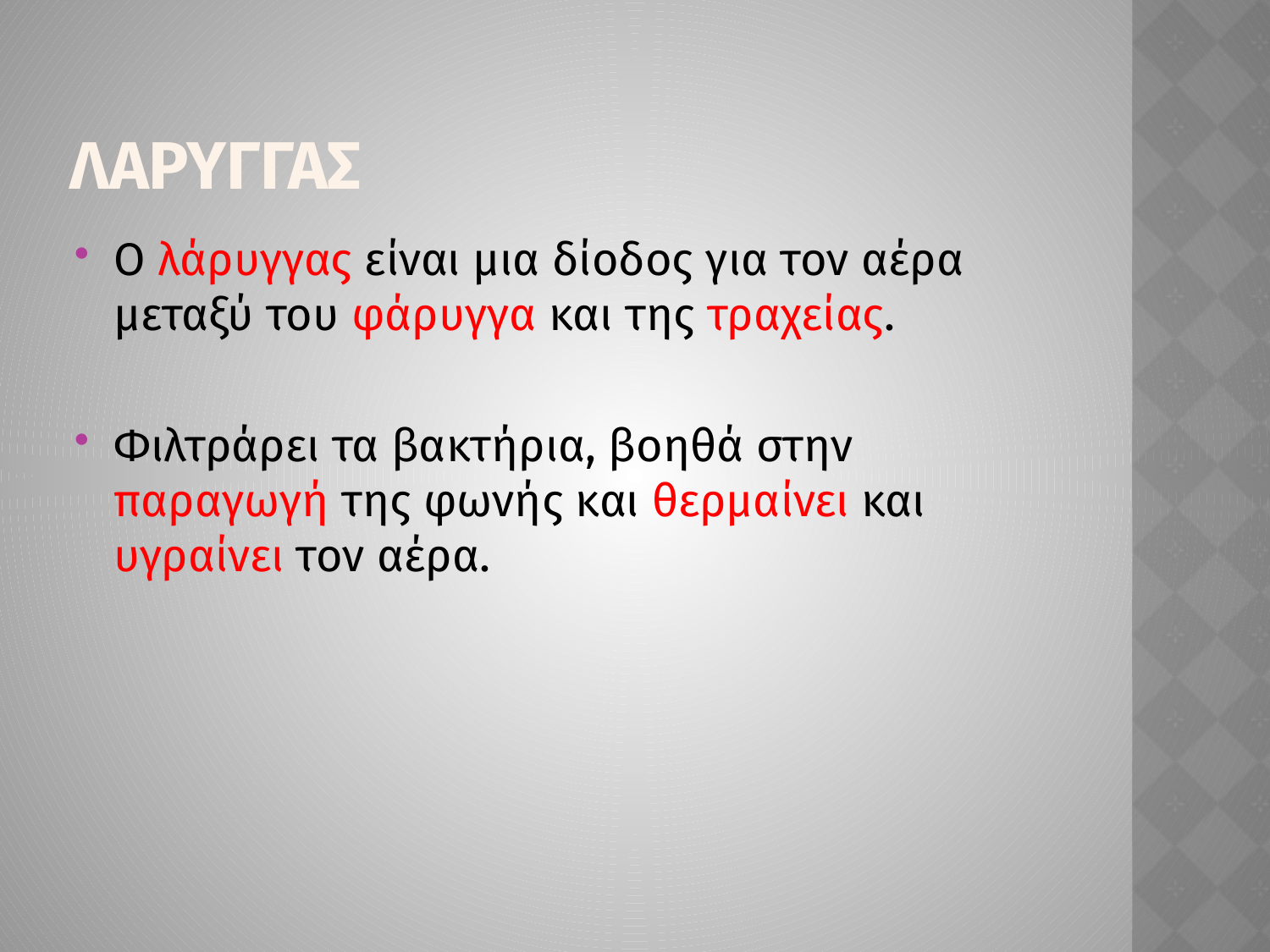

Λαρυγγασ
Ο λάρυγγας είναι μια δίοδος για τον αέρα μεταξύ του φάρυγγα και της τραχείας.

Φιλτράρει τα βακτήρια, βοηθά στην παραγωγή της φωνής και θερμαίνει και υγραίνει τον αέρα.